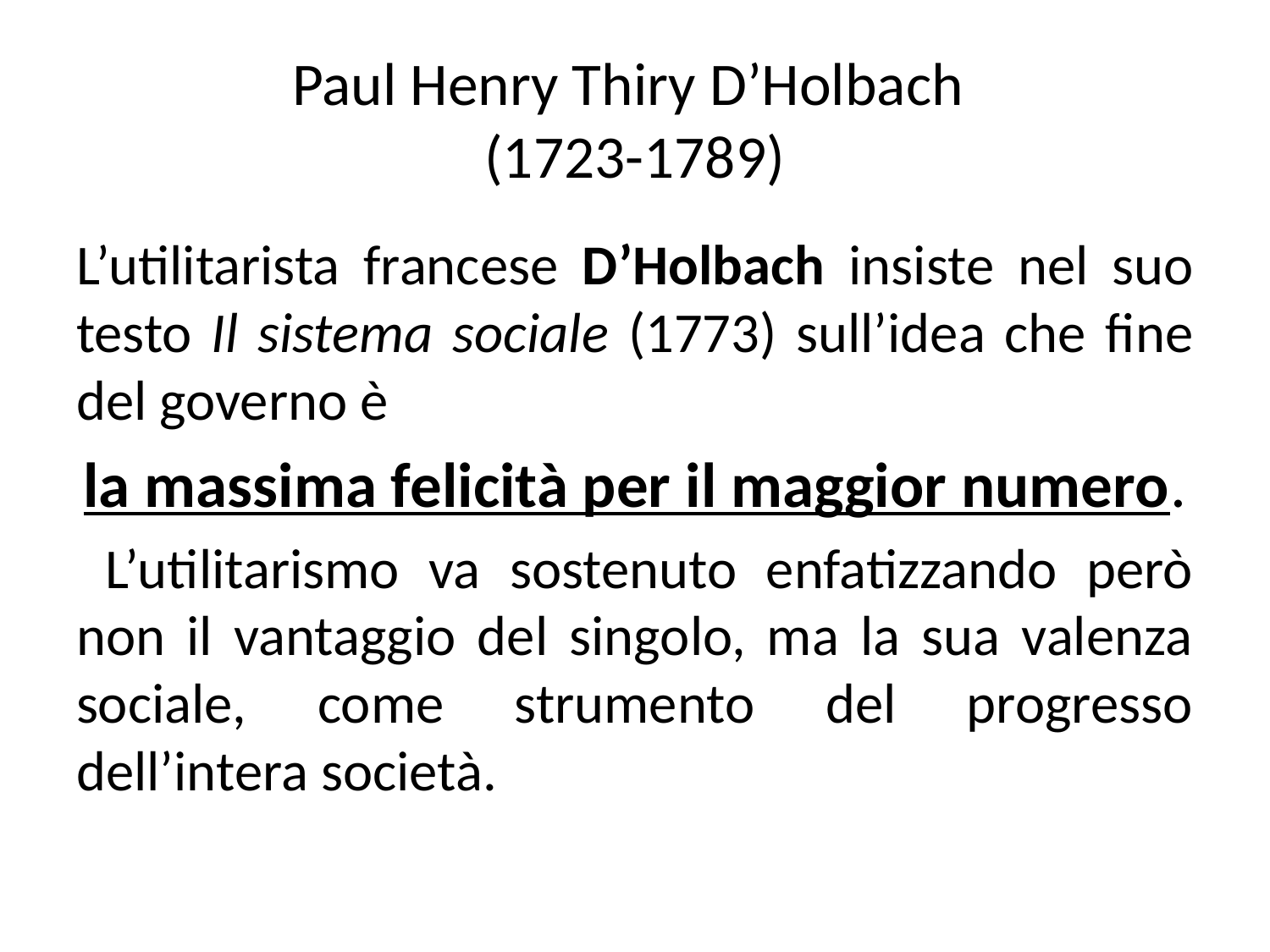

# Paul Henry Thiry D’Holbach (1723-1789)
L’utilitarista francese D’Holbach insiste nel suo testo Il sistema sociale (1773) sull’idea che fine del governo è
la massima felicità per il maggior numero.
 L’utilitarismo va sostenuto enfatizzando però non il vantaggio del singolo, ma la sua valenza sociale, come strumento del progresso dell’intera società.